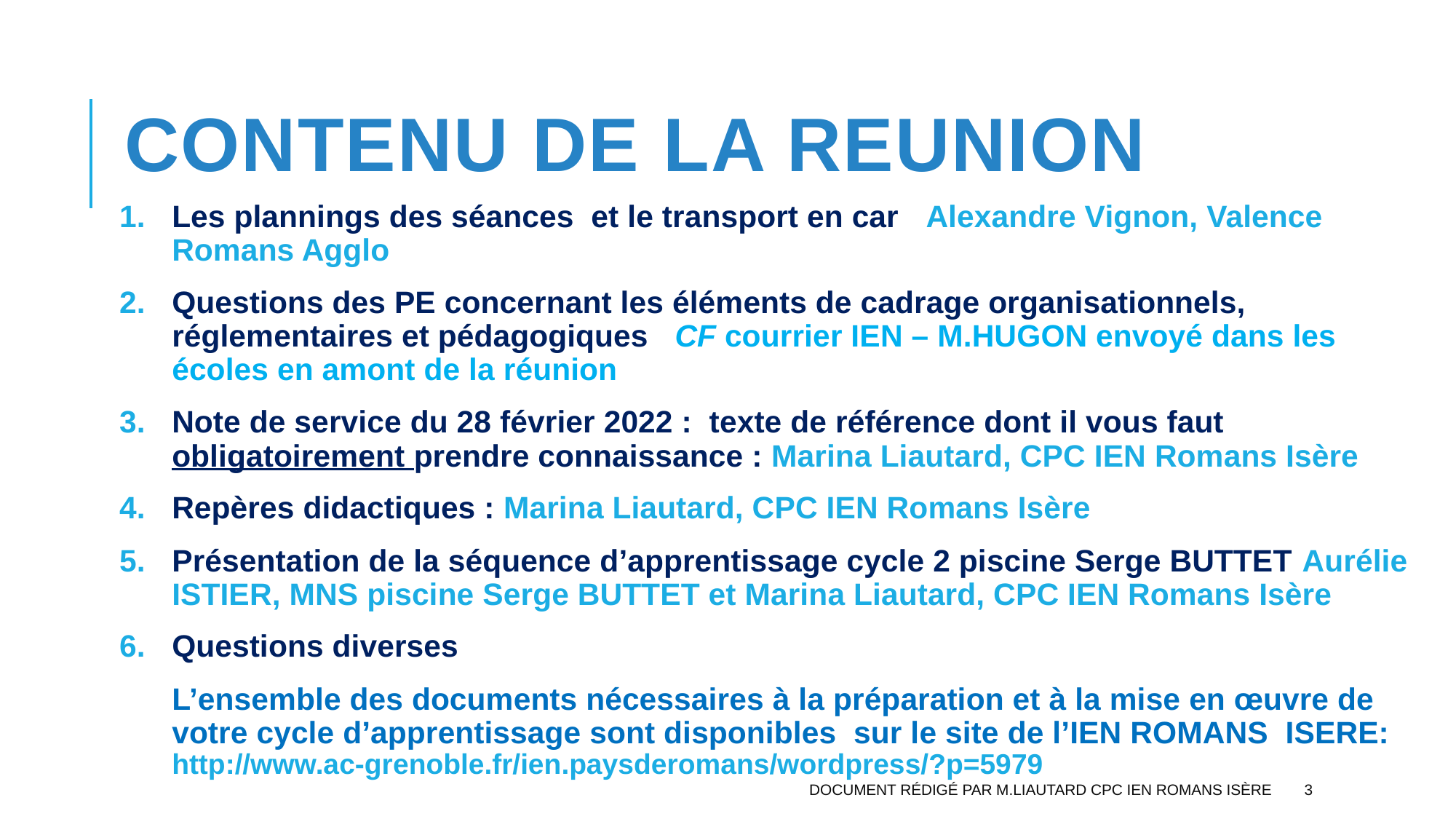

# CONTENU DE LA REUNION
Les plannings des séances  et le transport en car   Alexandre Vignon, Valence Romans Agglo
Questions des PE concernant les éléments de cadrage organisationnels, réglementaires et pédagogiques   CF courrier IEN – M.HUGON envoyé dans les écoles en amont de la réunion
Note de service du 28 février 2022 :  texte de référence dont il vous faut obligatoirement prendre connaissance : Marina Liautard, CPC IEN Romans Isère
Repères didactiques : Marina Liautard, CPC IEN Romans Isère
Présentation de la séquence d’apprentissage cycle 2 piscine Serge BUTTET Aurélie ISTIER, MNS piscine Serge BUTTET et Marina Liautard, CPC IEN Romans Isère
Questions diverses
L’ensemble des documents nécessaires à la préparation et à la mise en œuvre de votre cycle d’apprentissage sont disponibles  sur le site de l’IEN ROMANS  ISERE: http://www.ac-grenoble.fr/ien.paysderomans/wordpress/?p=5979

Document rédigé par M.Liautard CPC IEN Romans Isère
3